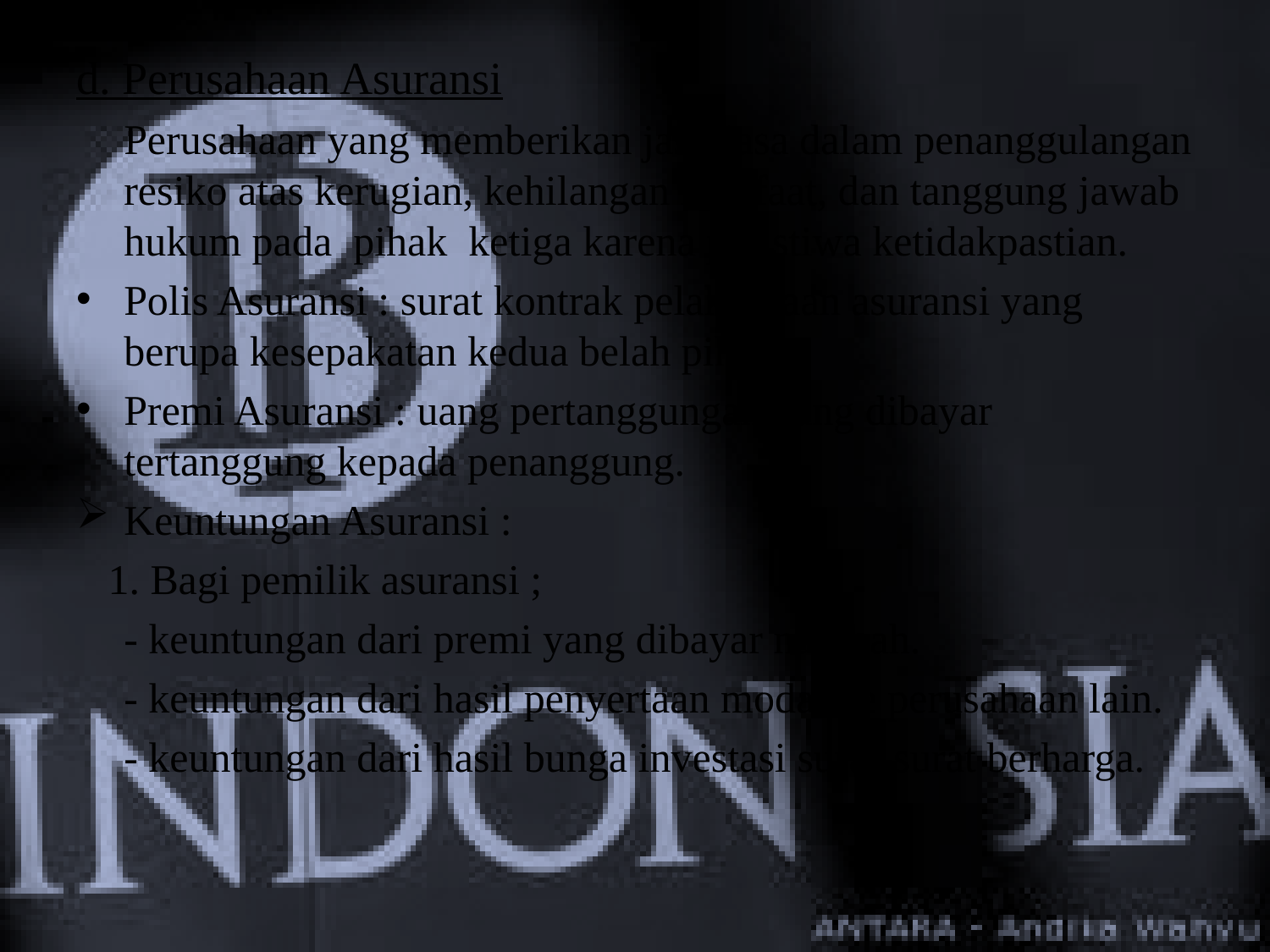

d. Perusahaan Asuransi
	Perusahaan yang memberikan jasa-jasa dalam penanggulangan resiko atas kerugian, kehilangan manfaat, dan tanggung jawab hukum pada  pihak  ketiga karena peristiwa ketidakpastian.
Polis Asuransi : surat kontrak pelaksanaan asuransi yang berupa kesepakatan kedua belah pihak.
Premi Asuransi : uang pertanggungan yang dibayar tertanggung kepada penanggung.
Keuntungan Asuransi :
   1. Bagi pemilik asuransi ;
	- keuntungan dari premi yang dibayar nasabah.
	- keuntungan dari hasil penyertaan modal ke perusahaan lain.
	- keuntungan dari hasil bunga investasi surat-surat berharga.